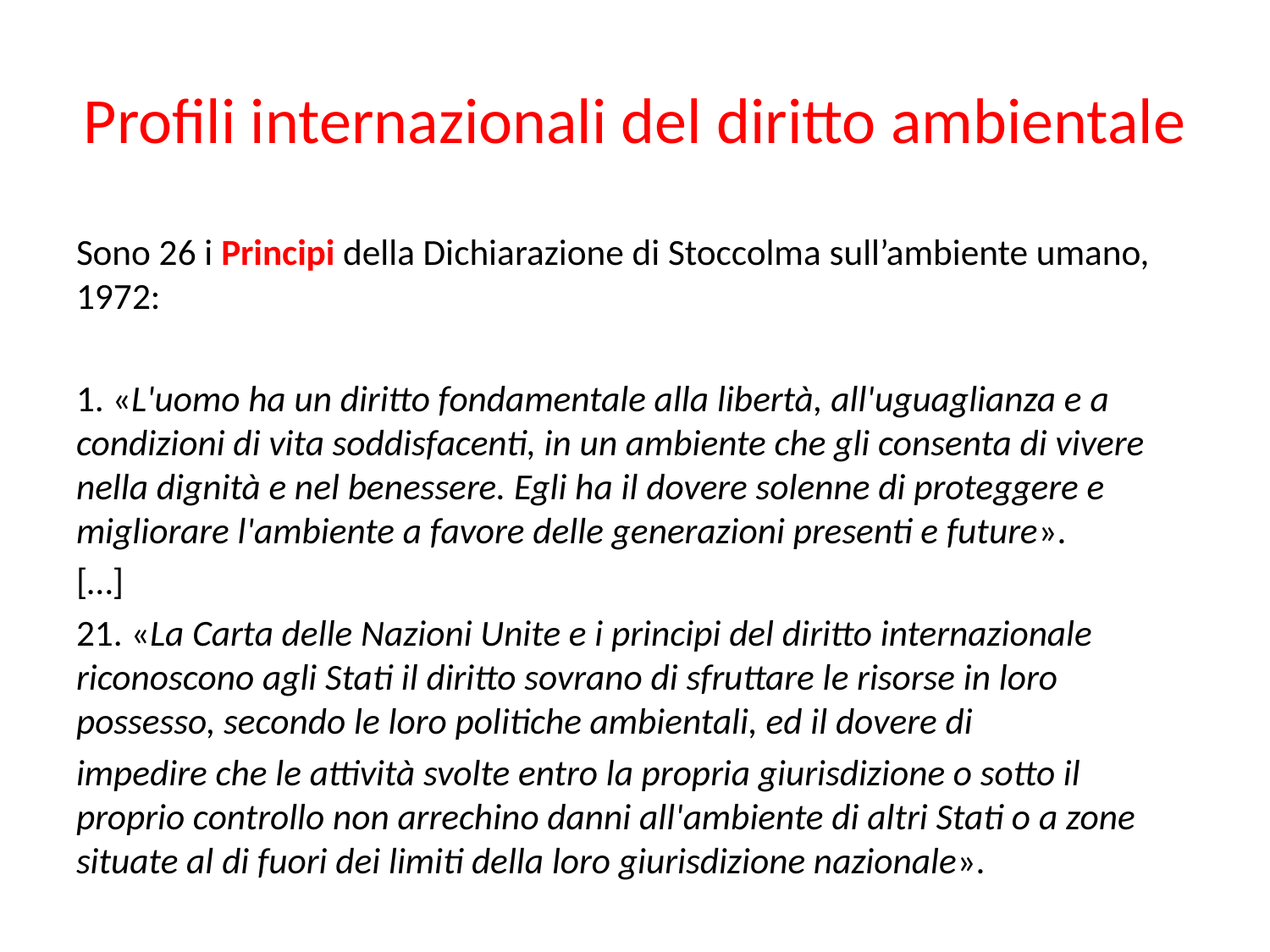

# Profili internazionali del diritto ambientale
Sono 26 i Principi della Dichiarazione di Stoccolma sull’ambiente umano, 1972:

1. «L'uomo ha un diritto fondamentale alla libertà, all'uguaglianza e a condizioni di vita soddisfacenti, in un ambiente che gli consenta di vivere nella dignità e nel benessere. Egli ha il dovere solenne di proteggere e migliorare l'ambiente a favore delle generazioni presenti e future».
[…]
21. «La Carta delle Nazioni Unite e i principi del diritto internazionale riconoscono agli Stati il diritto sovrano di sfruttare le risorse in loro possesso, secondo le loro politiche ambientali, ed il dovere di
impedire che le attività svolte entro la propria giurisdizione o sotto il proprio controllo non arrechino danni all'ambiente di altri Stati o a zone situate al di fuori dei limiti della loro giurisdizione nazionale».